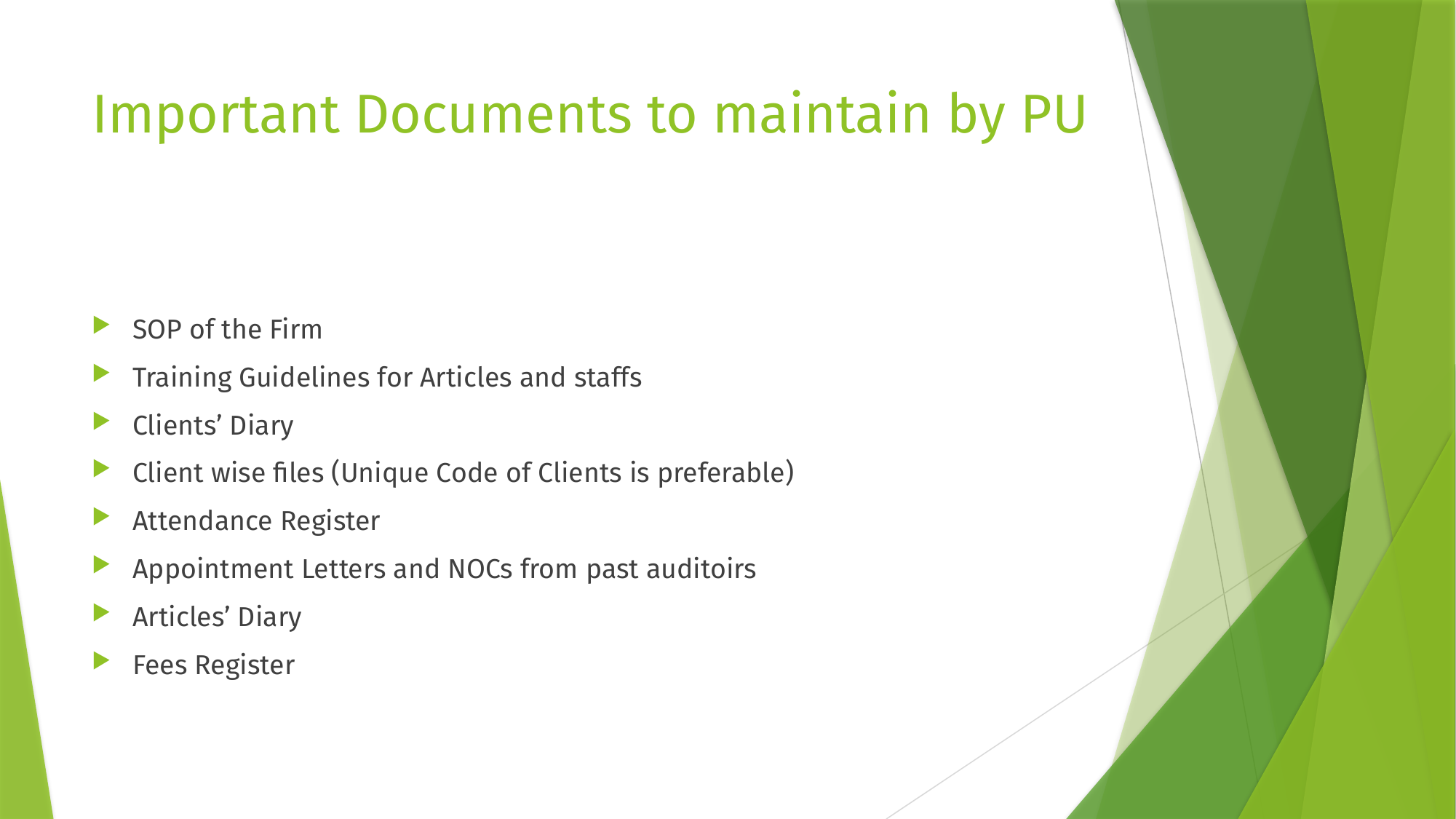

# Important Documents to maintain by PU

SOP of the Firm
Training Guidelines for Articles and staffs
Clients’ Diary
Client wise files (Unique Code of Clients is preferable)
Attendance Register
Appointment Letters and NOCs from past auditoirs
Articles’ Diary
Fees Register